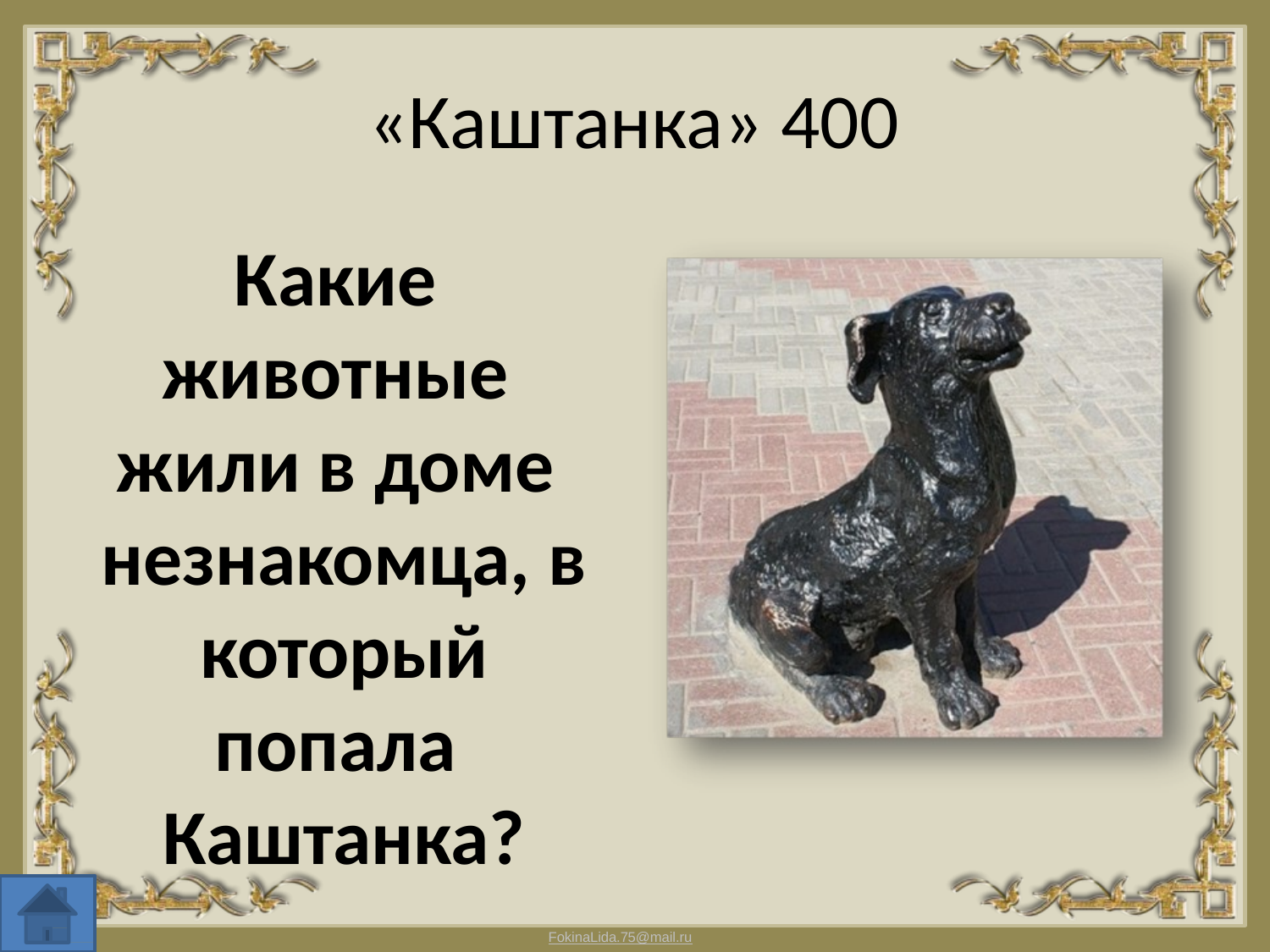

«Каштанка» 400
Какие  животные  жили в доме  незнакомца, в  который  попала  Каштанка?

FokinaLida.75@mail.ru